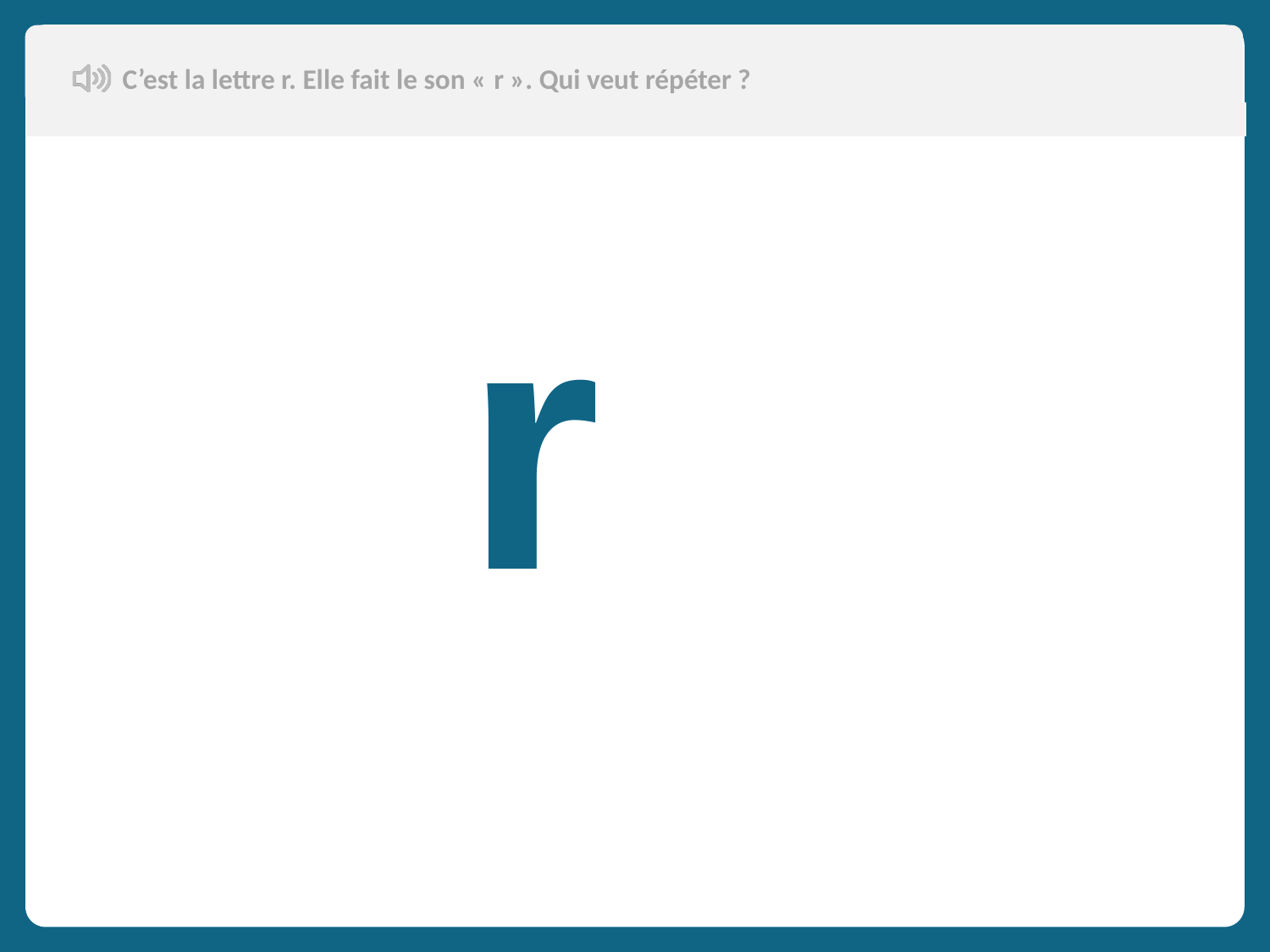

C’est la lettre r. Elle fait le son « r ». Qui veut répéter ?

Aujourd’hui, nous allons apprendre de nouveaux mots en français.

 r